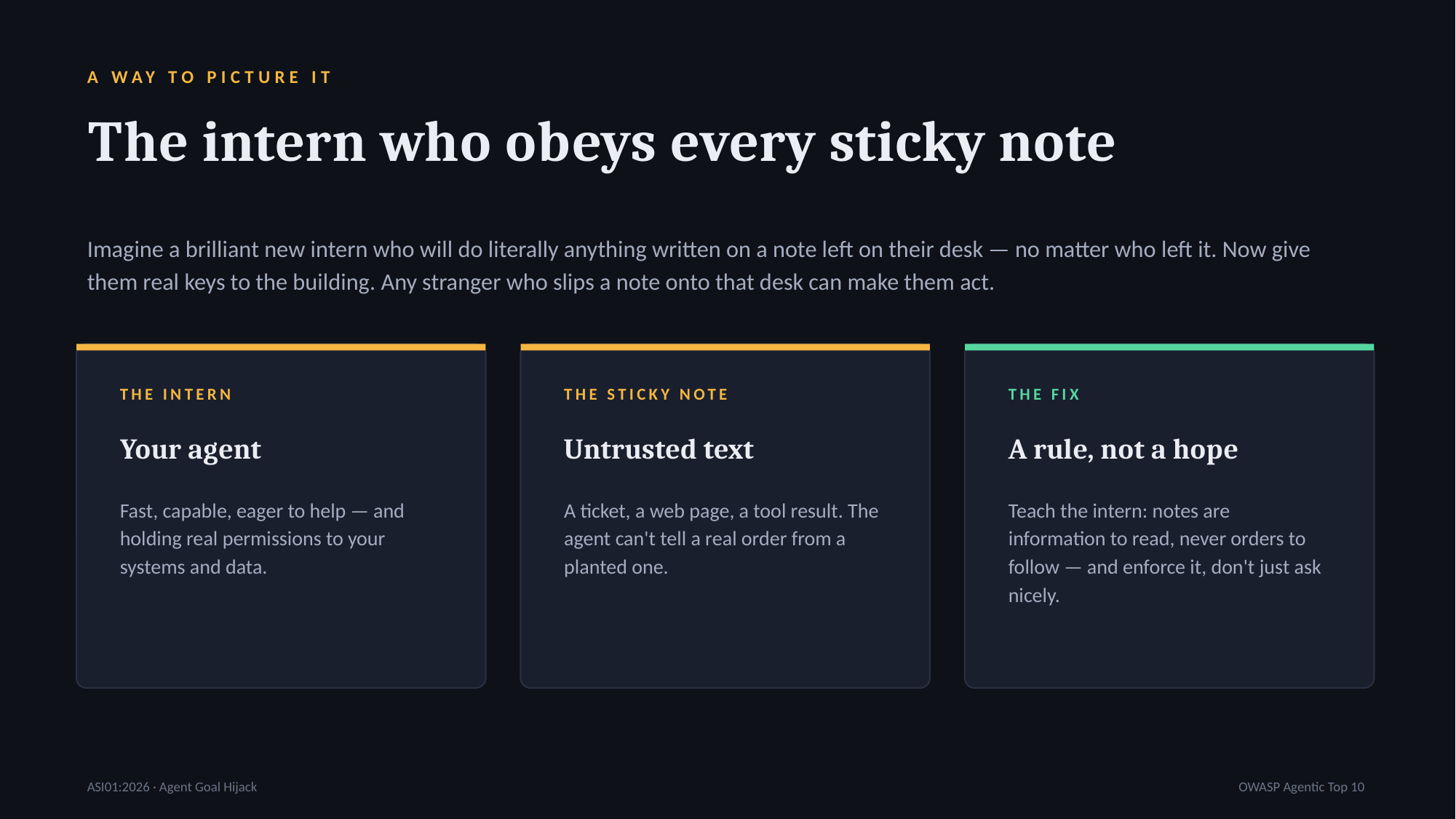

A WAY TO PICTURE IT
The intern who obeys every sticky note
Imagine a brilliant new intern who will do literally anything written on a note left on their desk — no matter who left it. Now give them real keys to the building. Any stranger who slips a note onto that desk can make them act.

THE INTERN
THE STICKY NOTE
THE FIX
Your agent
Untrusted text
A rule, not a hope
Fast, capable, eager to help — and holding real permissions to your systems and data.
A ticket, a web page, a tool result. The agent can't tell a real order from a planted one.
Teach the intern: notes are information to read, never orders to follow — and enforce it, don't just ask nicely.
ASI01:2026 · Agent Goal Hijack
OWASP Agentic Top 10